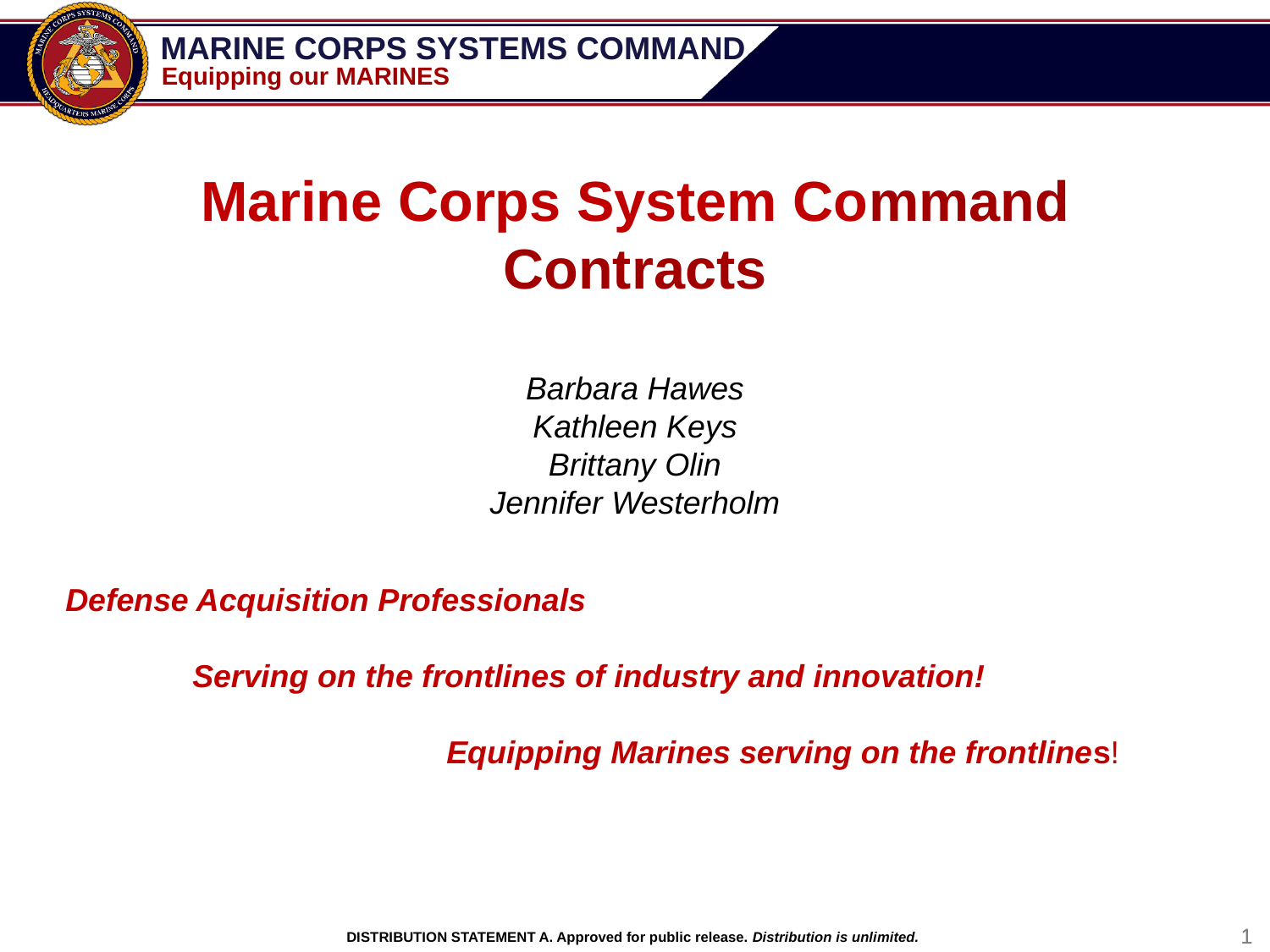

Marine Corps System Command
 Contracts

Barbara Hawes
Kathleen Keys
Brittany Olin
Jennifer Westerholm

Defense Acquisition Professionals

	Serving on the frontlines of industry and innovation!

			Equipping Marines serving on the frontlines!

DISTRIBUTION STATEMENT A. Approved for public release. Distribution is unlimited.